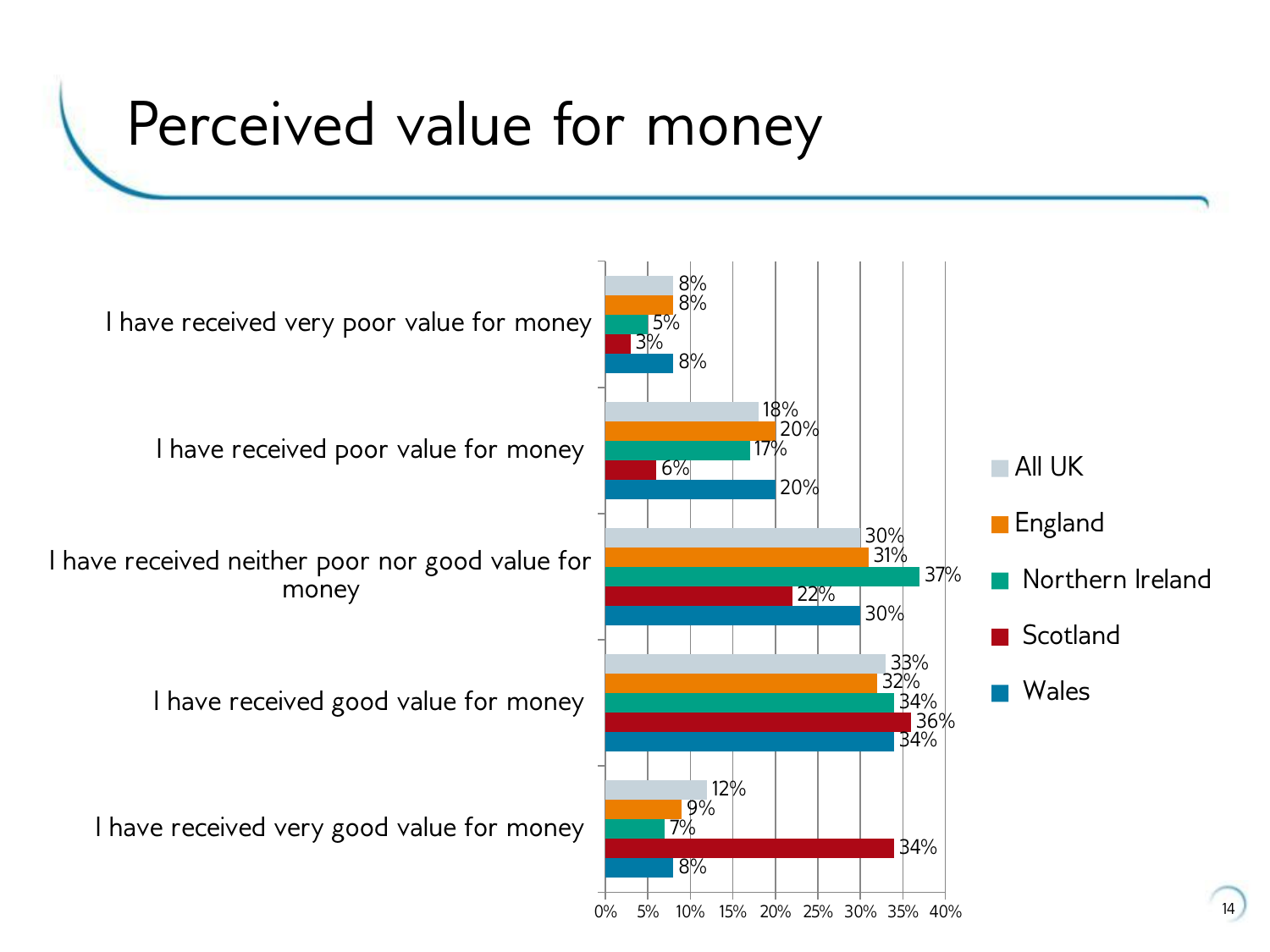

# Perceived value for money

### Chart

| Category |  Wales |  Scotland |  Northern Ireland | England | All UK |
|---|---|---|---|---|---|
| I have received very good value for money  | 0.08 | 0.34 | 0.07 | 0.09 | 0.12 |
| I have received good value for money  | 0.34 | 0.36 | 0.34 | 0.32 | 0.33 |
| I have received neither poor nor good value for money | 0.3 | 0.22 | 0.37 | 0.31 | 0.3 |
| I have received poor value for money  | 0.2 | 0.06 | 0.17 | 0.2 | 0.18 |
| I have received very poor value for money | 0.08 | 0.03 | 0.05 | 0.08 | 0.08 |
14